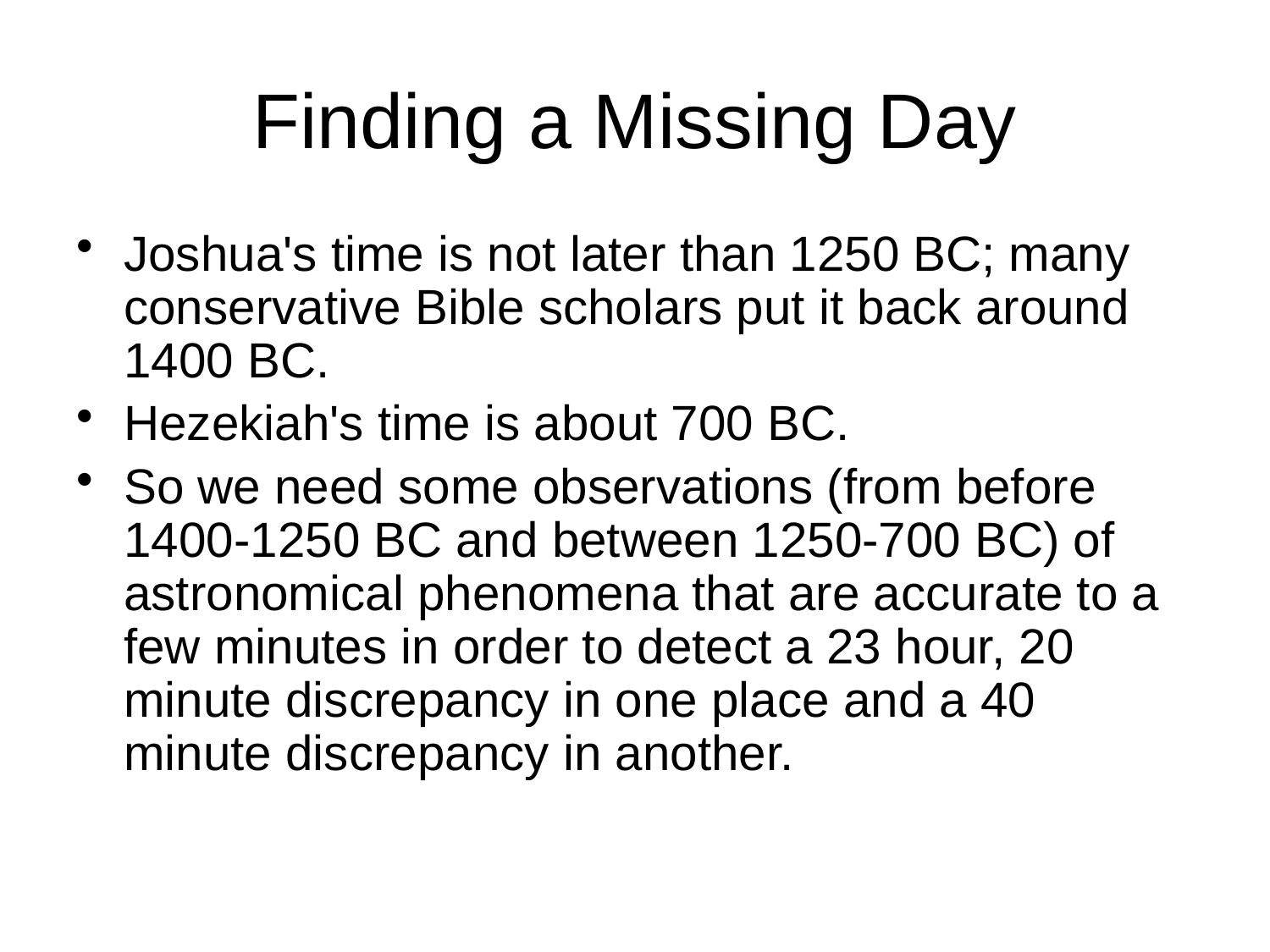

# Finding a Missing Day
Joshua's time is not later than 1250 BC; many conservative Bible scholars put it back around 1400 BC.
Hezekiah's time is about 700 BC.
So we need some observations (from before 1400-1250 BC and between 1250-700 BC) of astronomical phenomena that are accurate to a few minutes in order to detect a 23 hour, 20 minute discrepancy in one place and a 40 minute discrepancy in another.